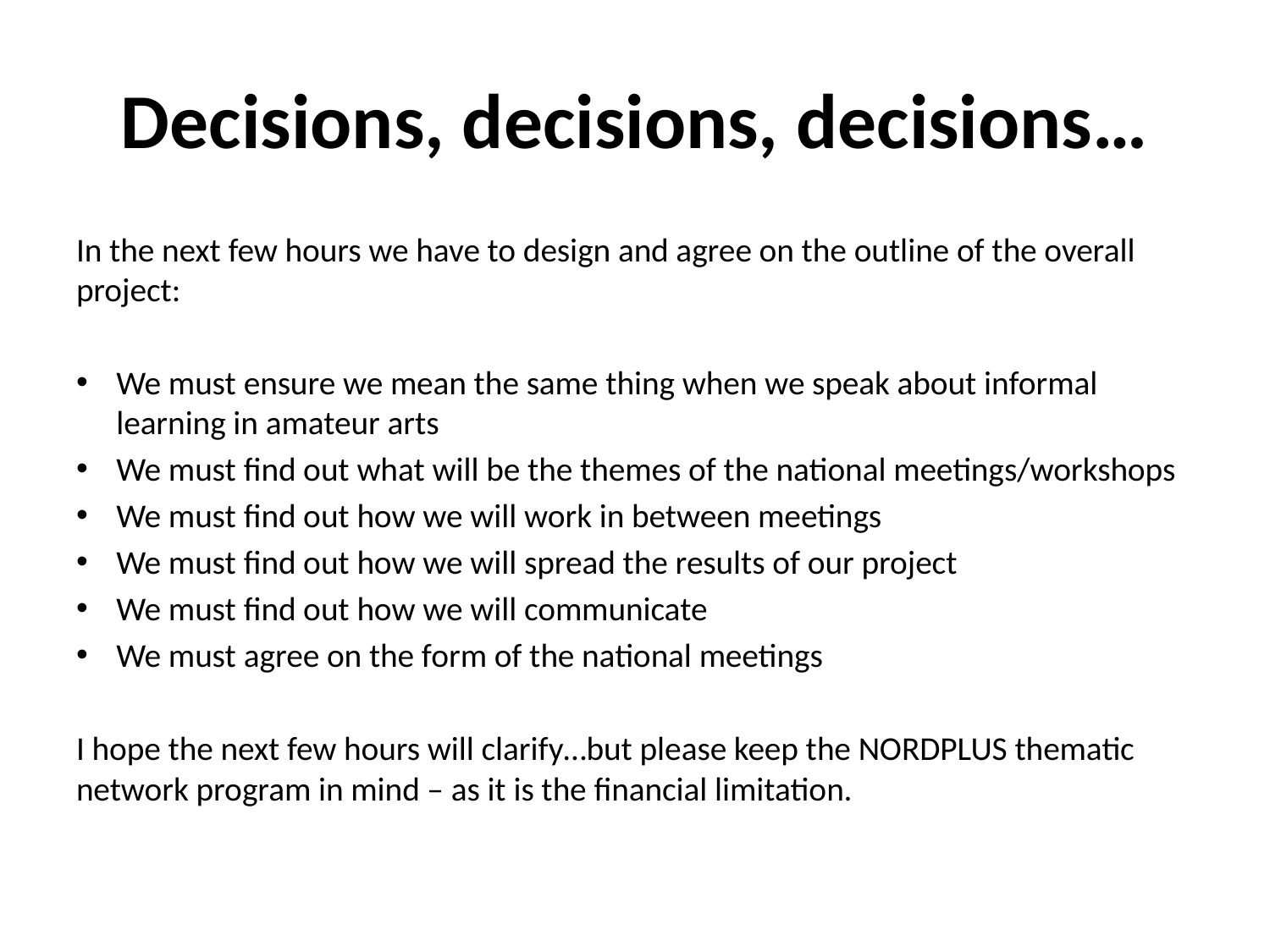

# Decisions, decisions, decisions…
In the next few hours we have to design and agree on the outline of the overall project:

We must ensure we mean the same thing when we speak about informal learning in amateur arts
We must find out what will be the themes of the national meetings/workshops
We must find out how we will work in between meetings
We must find out how we will spread the results of our project
We must find out how we will communicate
We must agree on the form of the national meetings

I hope the next few hours will clarify…but please keep the NORDPLUS thematic network program in mind – as it is the financial limitation.